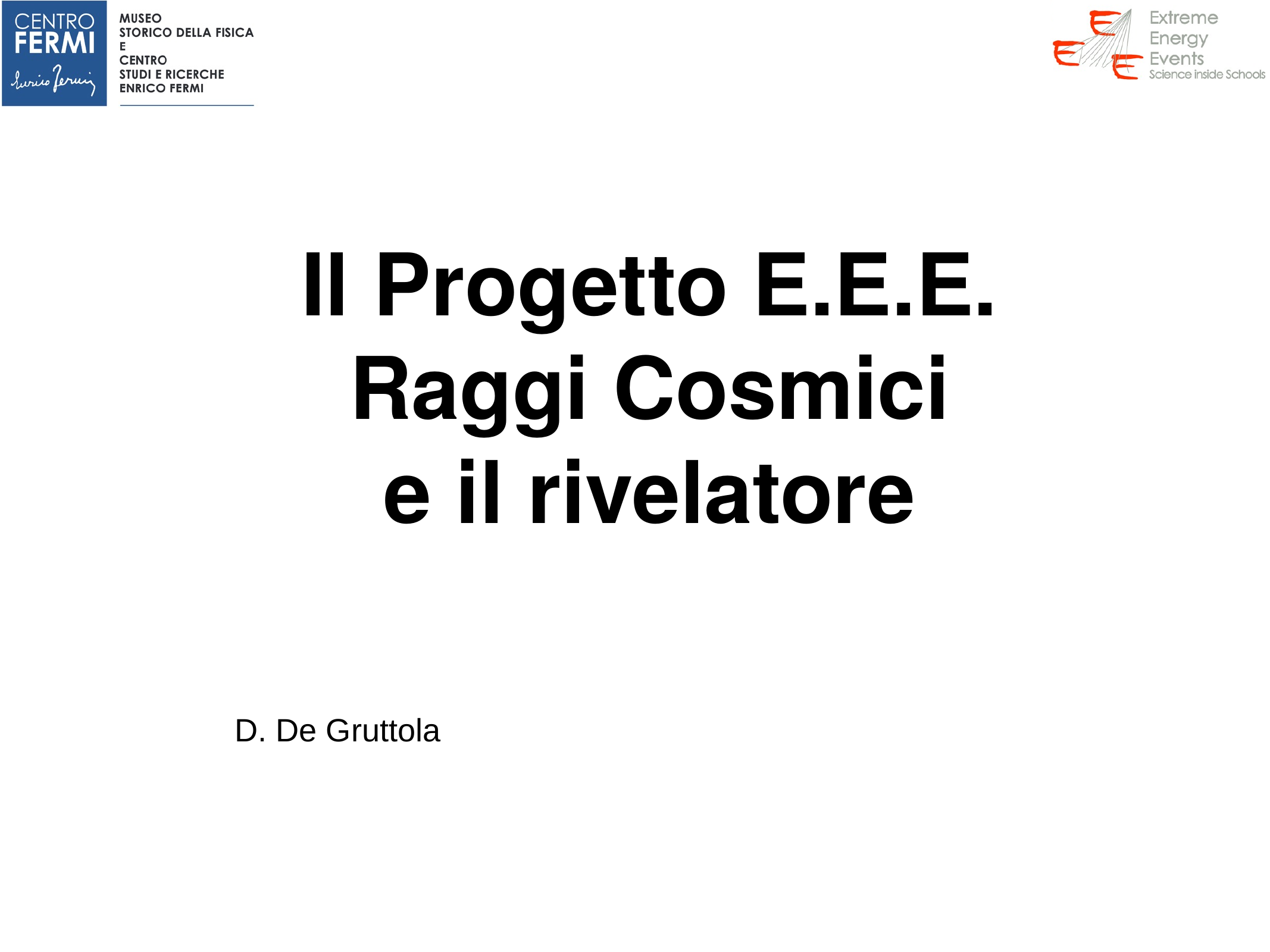

# Il Progetto E.E.E.
Raggi Cosmici
e il rivelatore
D. De Gruttola